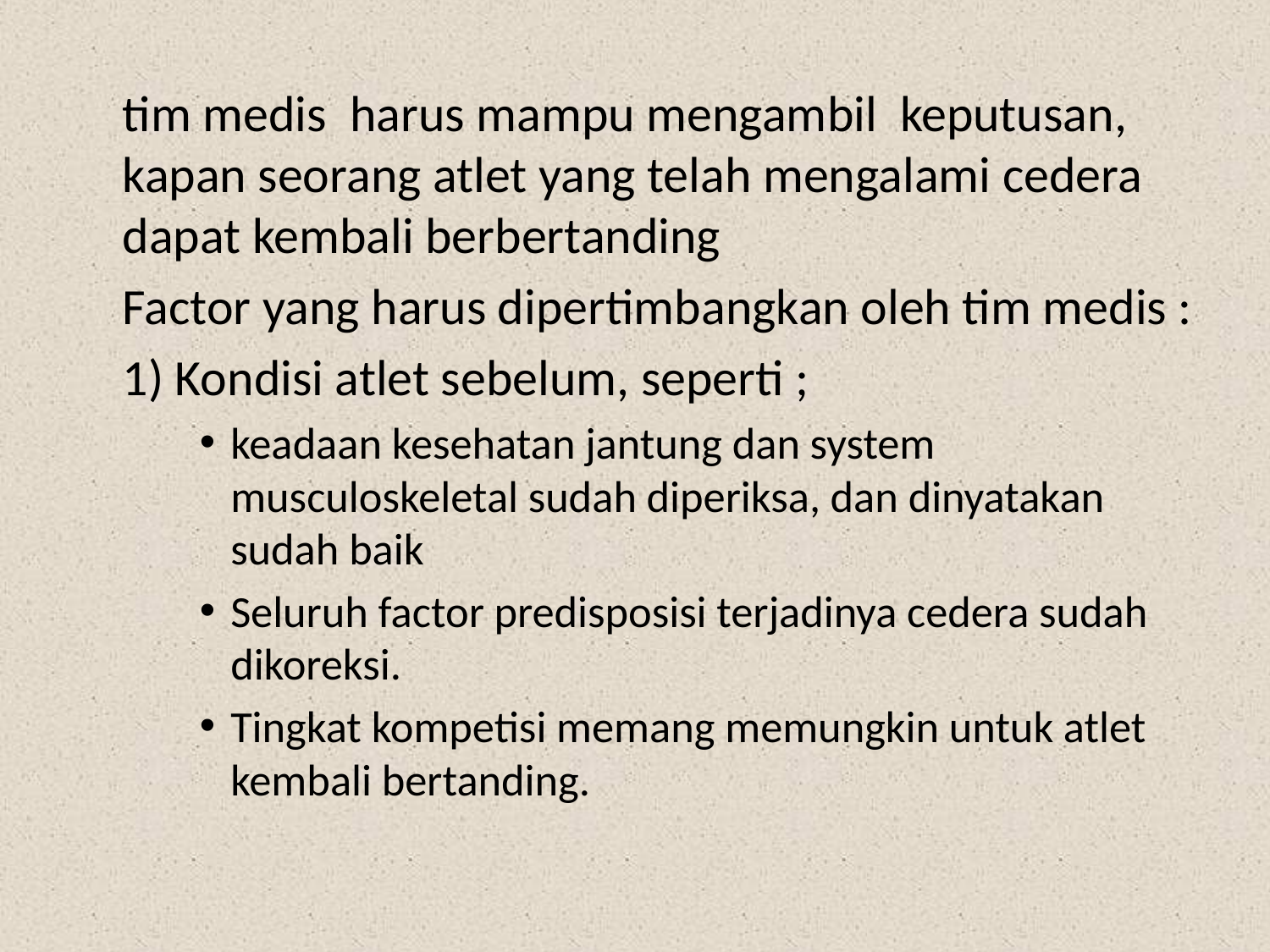

tim medis  harus mampu mengambil  keputusan, kapan seorang atlet yang telah mengalami cedera dapat kembali berbertanding
	Factor yang harus dipertimbangkan oleh tim medis :
	1) Kondisi atlet sebelum, seperti ;
keadaan kesehatan jantung dan system musculoskeletal sudah diperiksa, dan dinyatakan sudah baik
Seluruh factor predisposisi terjadinya cedera sudah dikoreksi.
Tingkat kompetisi memang memungkin untuk atlet kembali bertanding.